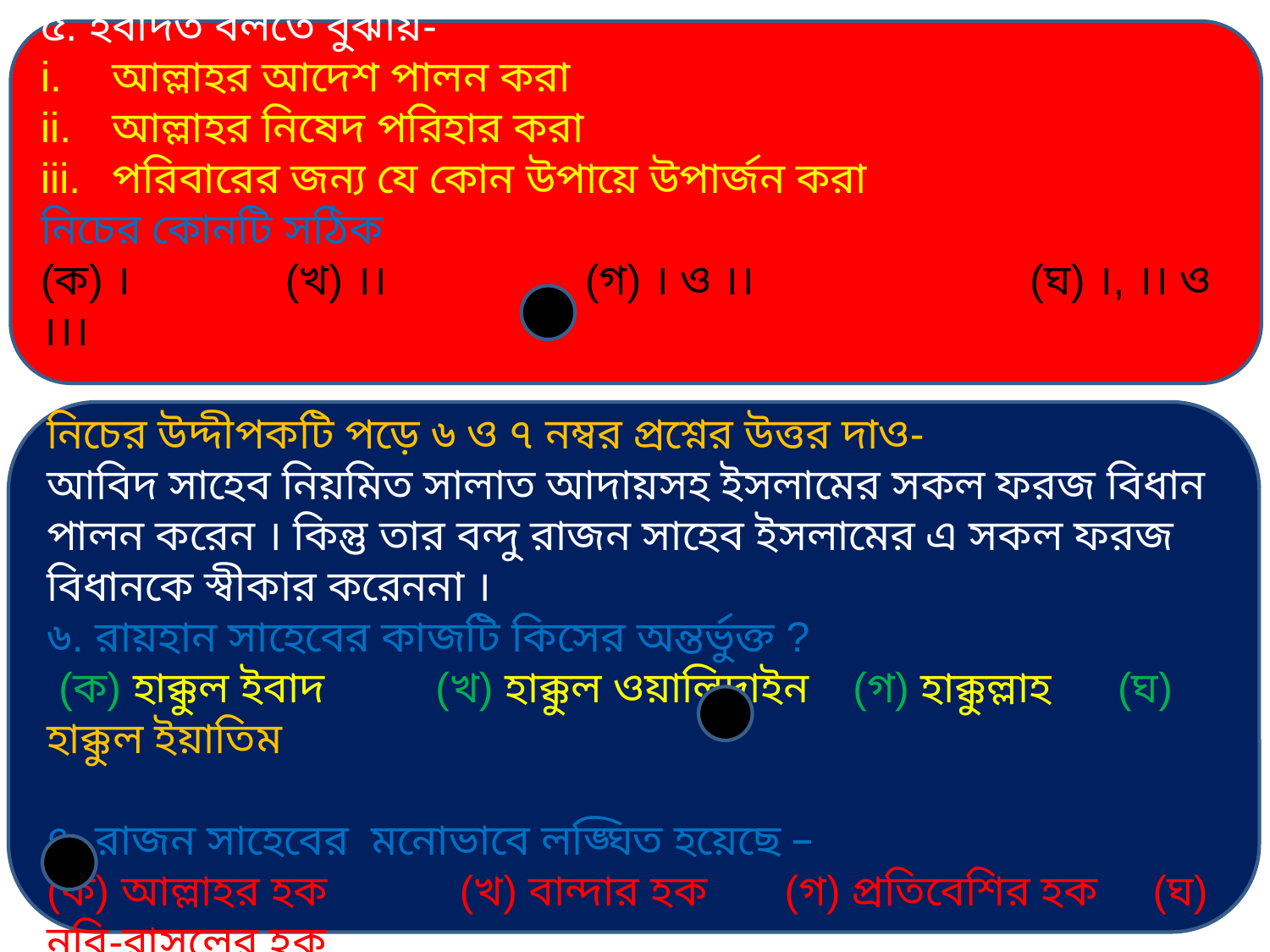

৫. ইবাদত বলতে বুঝায়-
আল্লাহর আদেশ পালন করা
আল্লাহর নিষেদ পরিহার করা
পরিবারের জন্য যে কোন উপায়ে উপার্জন করা
নিচের কোনটি সঠিক
(ক) ।              (খ) ।।                  (গ) । ও ।।                         (ঘ) ।, ।। ও ।।।

নিচের উদ্দীপকটি পড়ে ৬ ও ৭ নম্বর প্রশ্নের উত্তর দাও-
আবিদ সাহেব নিয়মিত সালাত আদায়সহ ইসলামের সকল ফরজ বিধান পালন করেন । কিন্তু তার বন্দু রাজন সাহেব ইসলামের এ সকল ফরজ বিধানকে স্বীকার করেননা ।
৬. রায়হান সাহেবের কাজটি কিসের অন্তর্ভুক্ত ?
 (ক) হাক্কুল ইবাদ          (খ) হাক্কুল ওয়ালিদাইন    (গ) হাক্কুল্লাহ      (ঘ) হাক্কুল ইয়াতিম

৭. রাজন সাহেবের  মনোভাবে লঙ্ঘিত হয়েছে –
(ক) আল্লাহর হক            (খ) বান্দার হক       (গ) প্রতিবেশির হক     (ঘ) নবি-রাসুলের হক